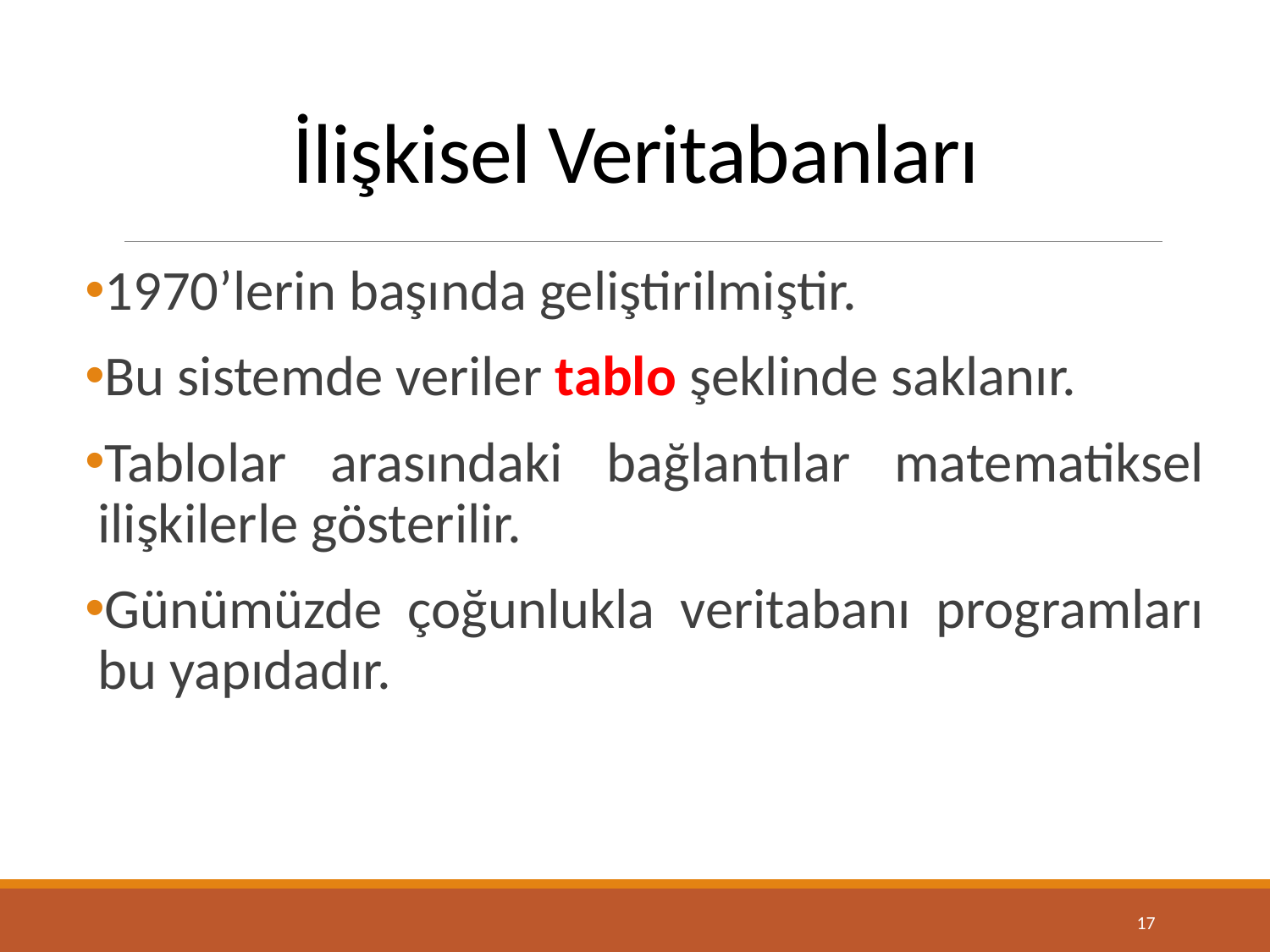

# İlişkisel Veritabanları
1970’lerin başında geliştirilmiştir.
Bu sistemde veriler tablo şeklinde saklanır.
Tablolar arasındaki bağlantılar matematiksel ilişkilerle gösterilir.
Günümüzde çoğunlukla veritabanı programları bu yapıdadır.

17